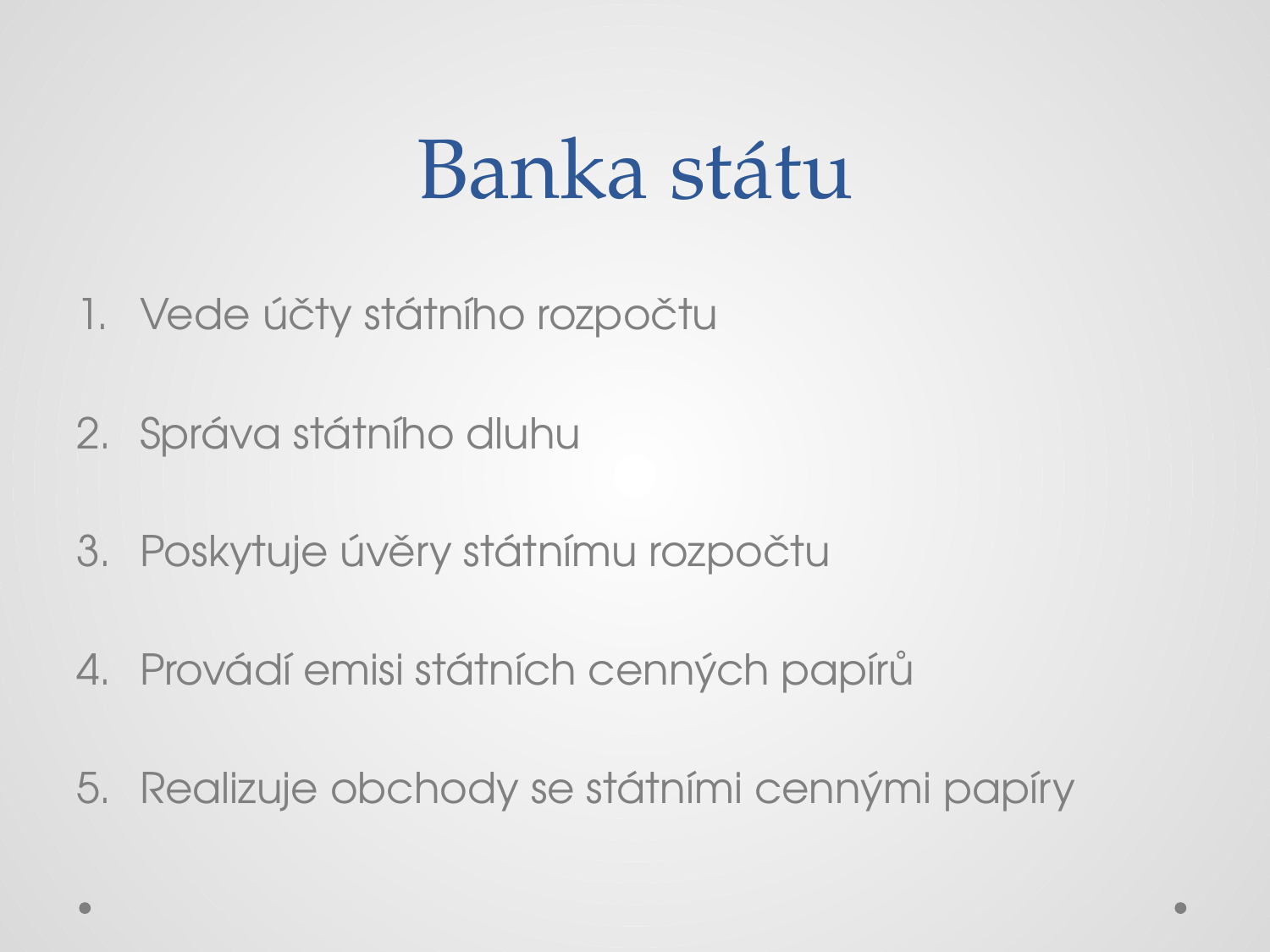

# Banka státu

Vede účty státního rozpočtu

Správa státního dluhu

Poskytuje úvěry státnímu rozpočtu

Provádí emisi státních cenných papírů

Realizuje obchody se státními cennými papíry